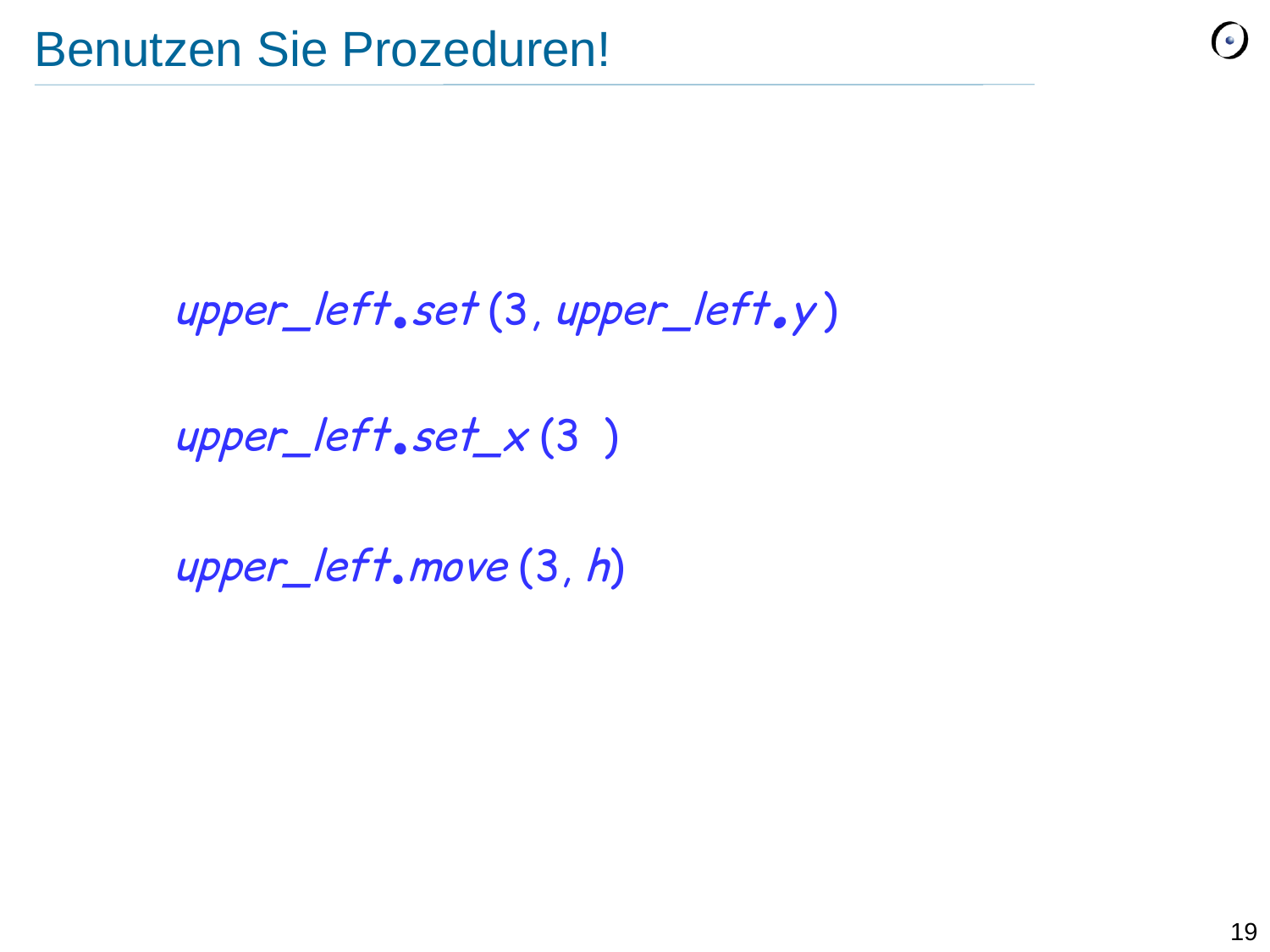

# Benutzen Sie Prozeduren!
	upper_left.set (3, upper_left.y )
	upper_left.set_x (3  )

	upper_left.move (3, h)